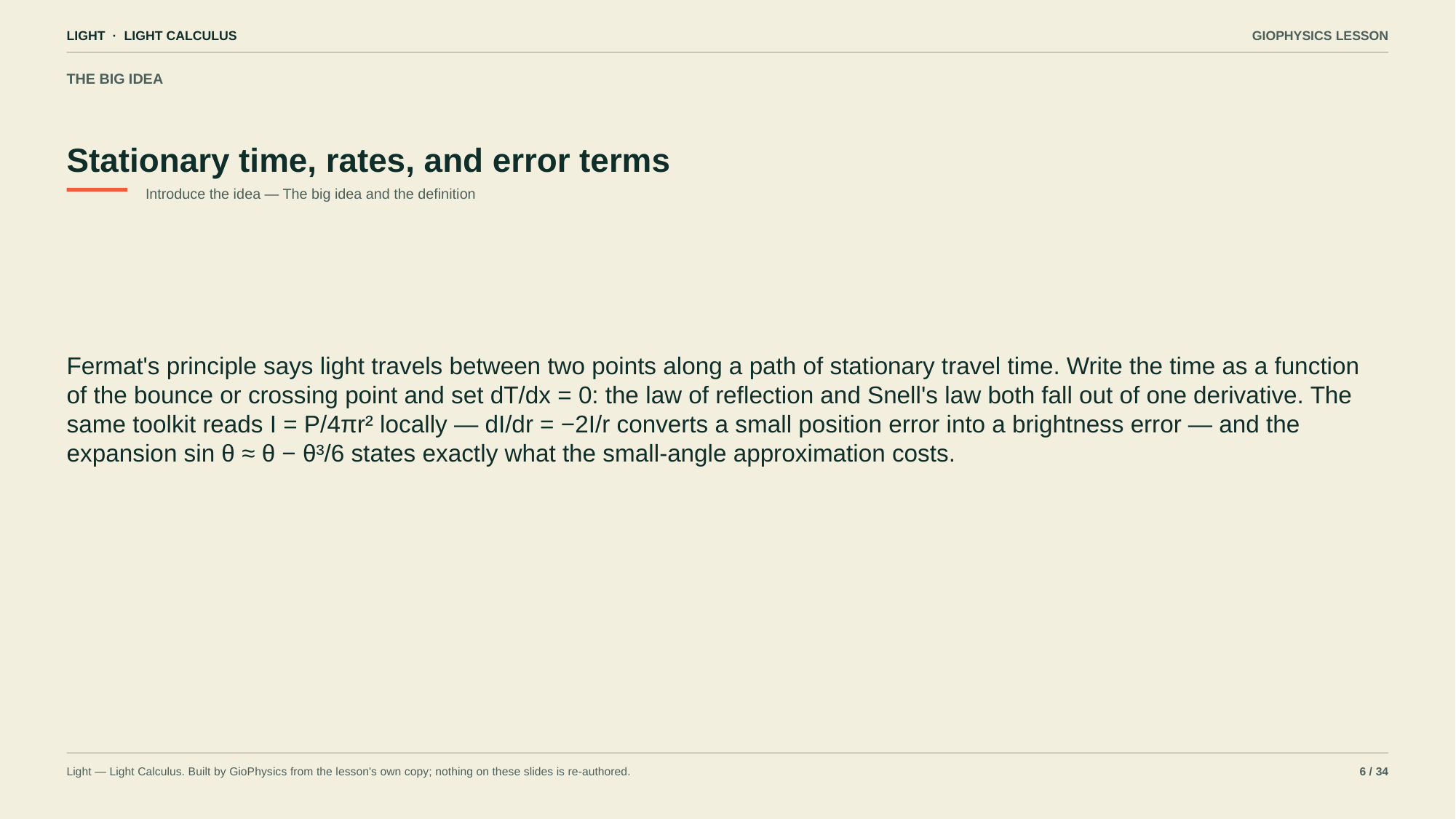

LIGHT  ·  LIGHT CALCULUS
GIOPHYSICS LESSON

THE BIG IDEA
Stationary time, rates, and error terms
Introduce the idea — The big idea and the definition

Fermat's principle says light travels between two points along a path of stationary travel time. Write the time as a function of the bounce or crossing point and set dT/dx = 0: the law of reflection and Snell's law both fall out of one derivative. The same toolkit reads I = P/4πr² locally — dI/dr = −2I/r converts a small position error into a brightness error — and the expansion sin θ ≈ θ − θ³/6 states exactly what the small-angle approximation costs.

Light — Light Calculus. Built by GioPhysics from the lesson's own copy; nothing on these slides is re-authored.
6 / 34